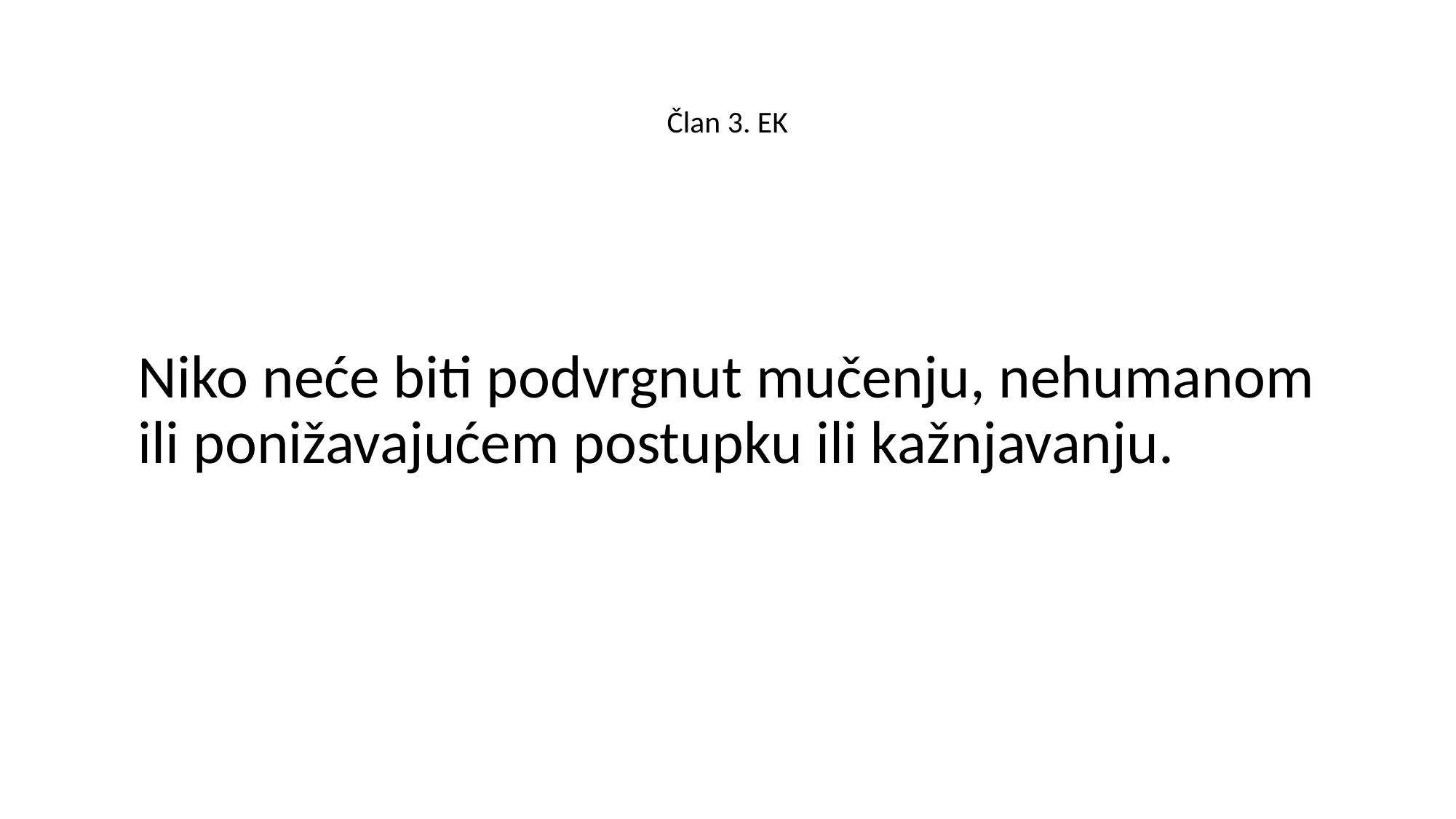

# Član 3. EK

	Niko neće biti podvrgnut mučenju, nehumanom ili ponižavajućem postupku ili kažnjavanju.